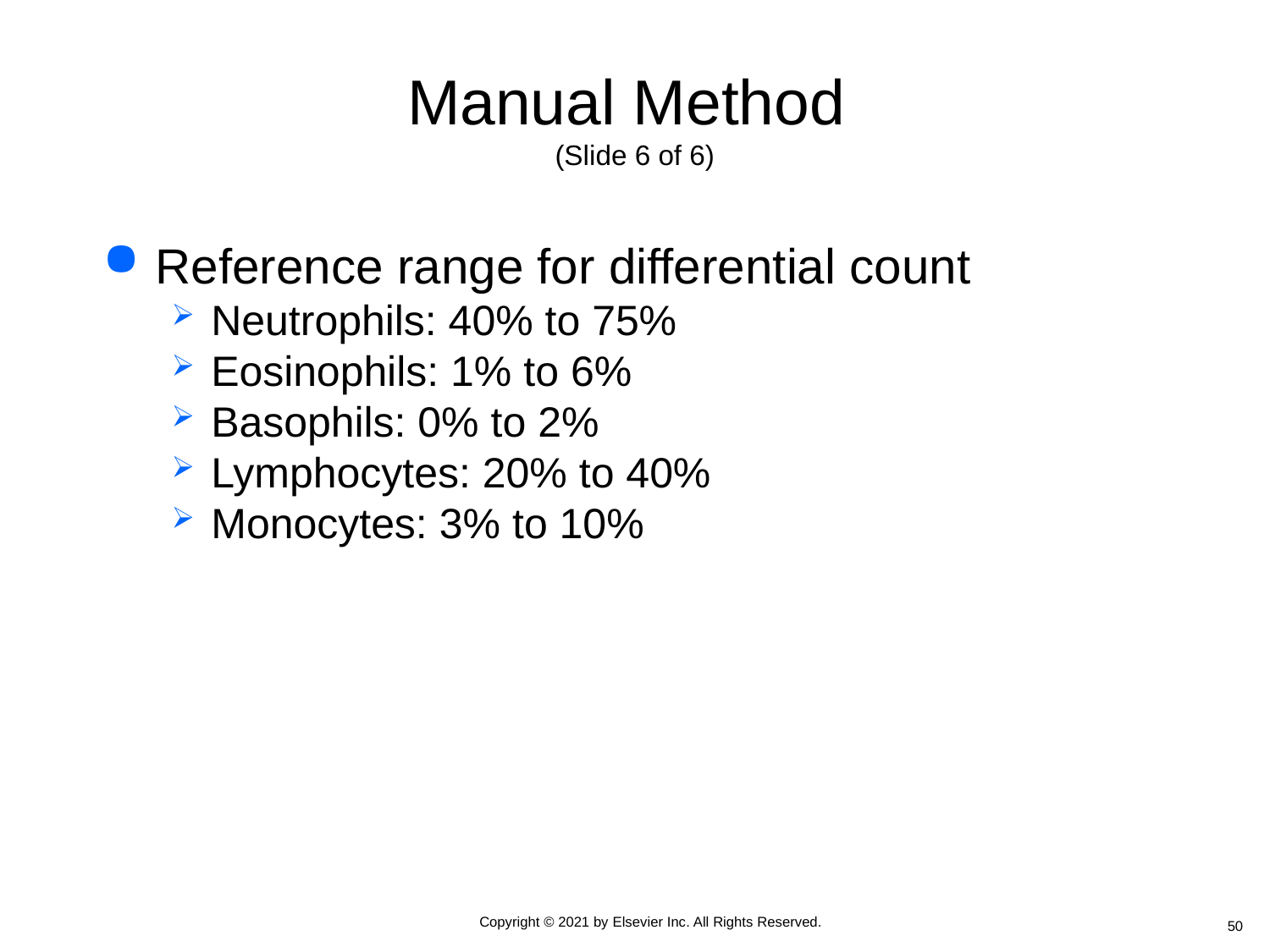

# Manual Method (Slide 6 of 6)
Reference range for differential count
Neutrophils: 40% to 75%
Eosinophils: 1% to 6%
Basophils: 0% to 2%
Lymphocytes: 20% to 40%
Monocytes: 3% to 10%

50